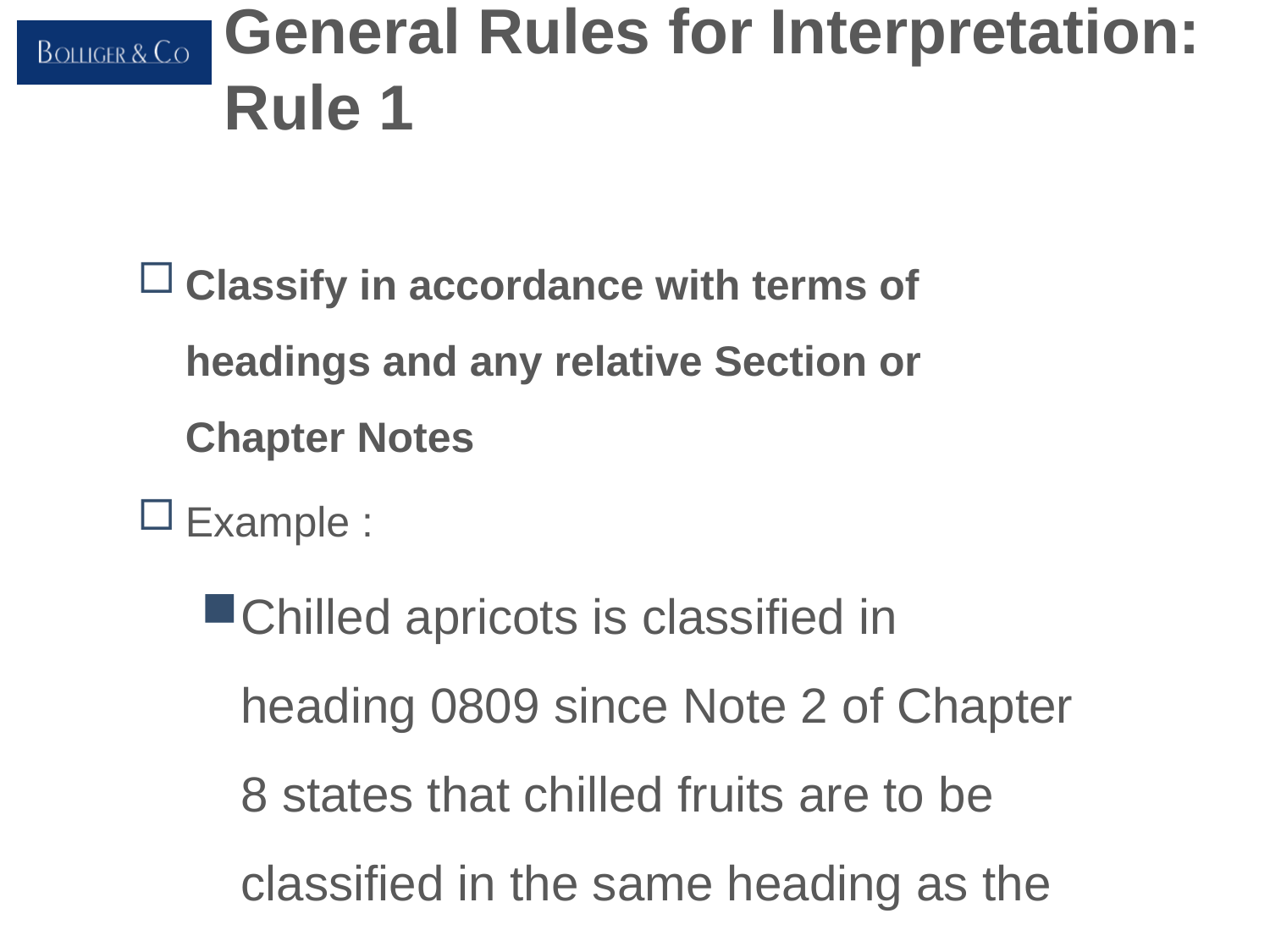

# General Rules for Interpretation: Rule 1
Classify in accordance with terms of headings and any relative Section or Chapter Notes
Example :
Chilled apricots is classified in heading 0809 since Note 2 of Chapter 8 states that chilled fruits are to be classified in the same heading as the corresponding fresh fruits